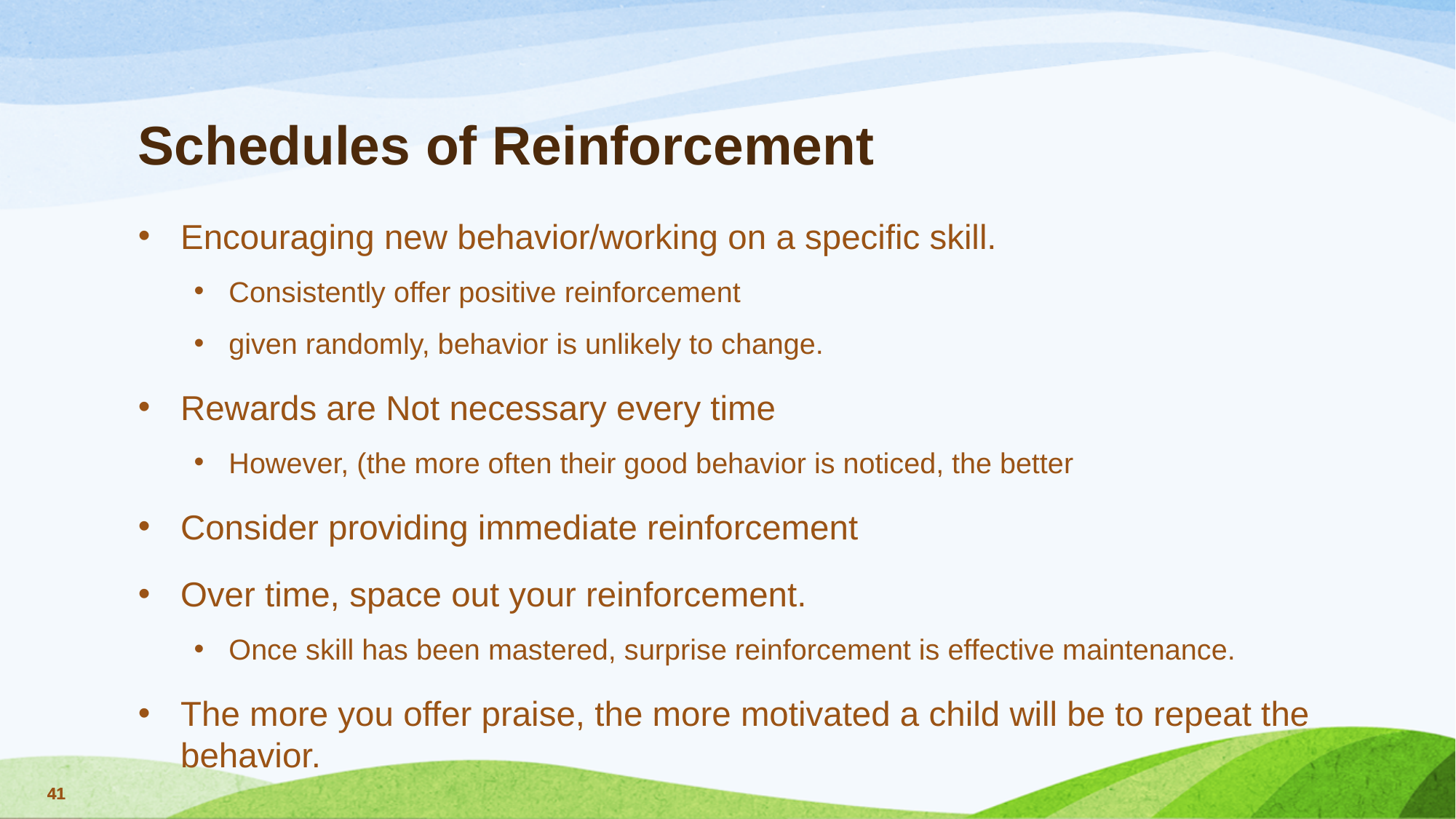

# Schedules of Reinforcement
Encouraging new behavior/working on a specific skill.
Consistently offer positive reinforcement
given randomly, behavior is unlikely to change.
Rewards are Not necessary every time
However, (the more often their good behavior is noticed, the better
Consider providing immediate reinforcement
Over time, space out your reinforcement.
Once skill has been mastered, surprise reinforcement is effective maintenance.
The more you offer praise, the more motivated a child will be to repeat the behavior.